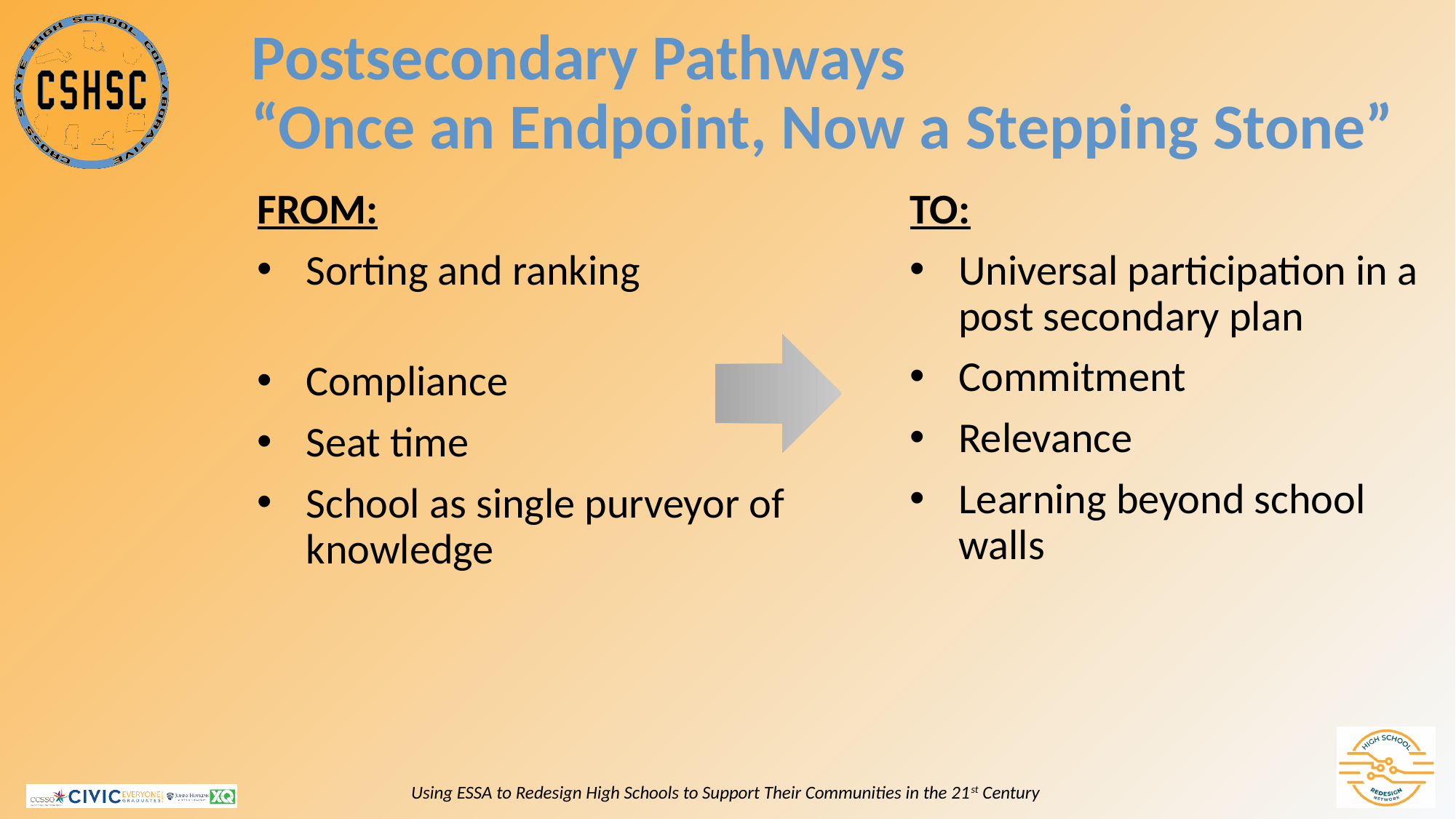

# Postsecondary Pathways “Once an Endpoint, Now a Stepping Stone”
FROM:
Sorting and ranking
Compliance
Seat time
School as single purveyor of knowledge

TO:
Universal participation in a post secondary plan
Commitment
Relevance
Learning beyond school walls